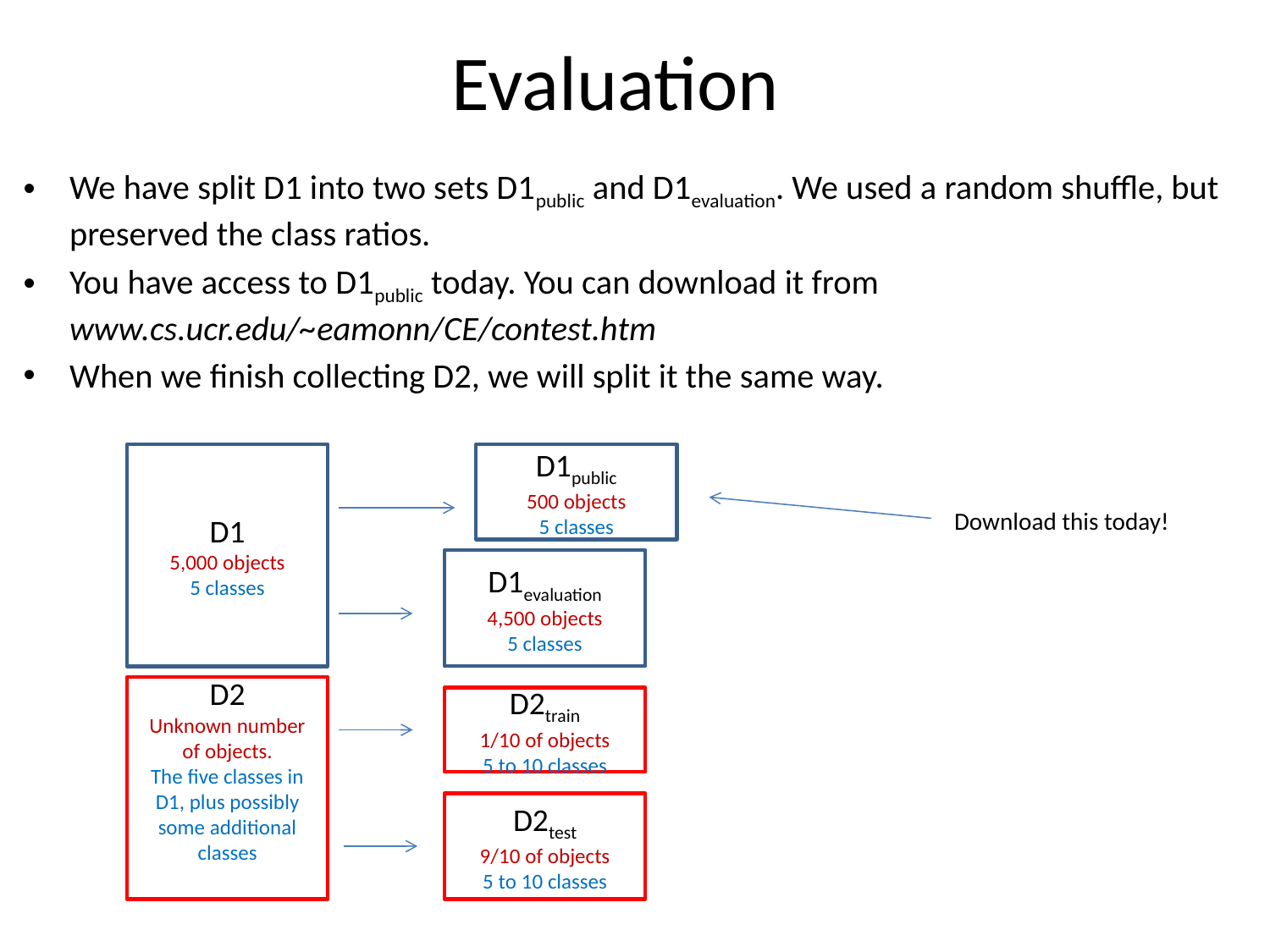

# Evaluation
We have split D1 into two sets D1public and D1evaluation. We used a random shuffle, but preserved the class ratios.
You have access to D1public today. You can download it from 					          www.cs.ucr.edu/~eamonn/CE/contest.htm
When we finish collecting D2, we will split it the same way.

D1
5,000 objects
5 classes
D1public
500 objects
5 classes
Download this today!
D1evaluation
4,500 objects
5 classes
D2
Unknown number of objects.
The five classes in D1, plus possibly some additional classes

D2train
1/10 of objects
5 to 10 classes
D2test
9/10 of objects
5 to 10 classes